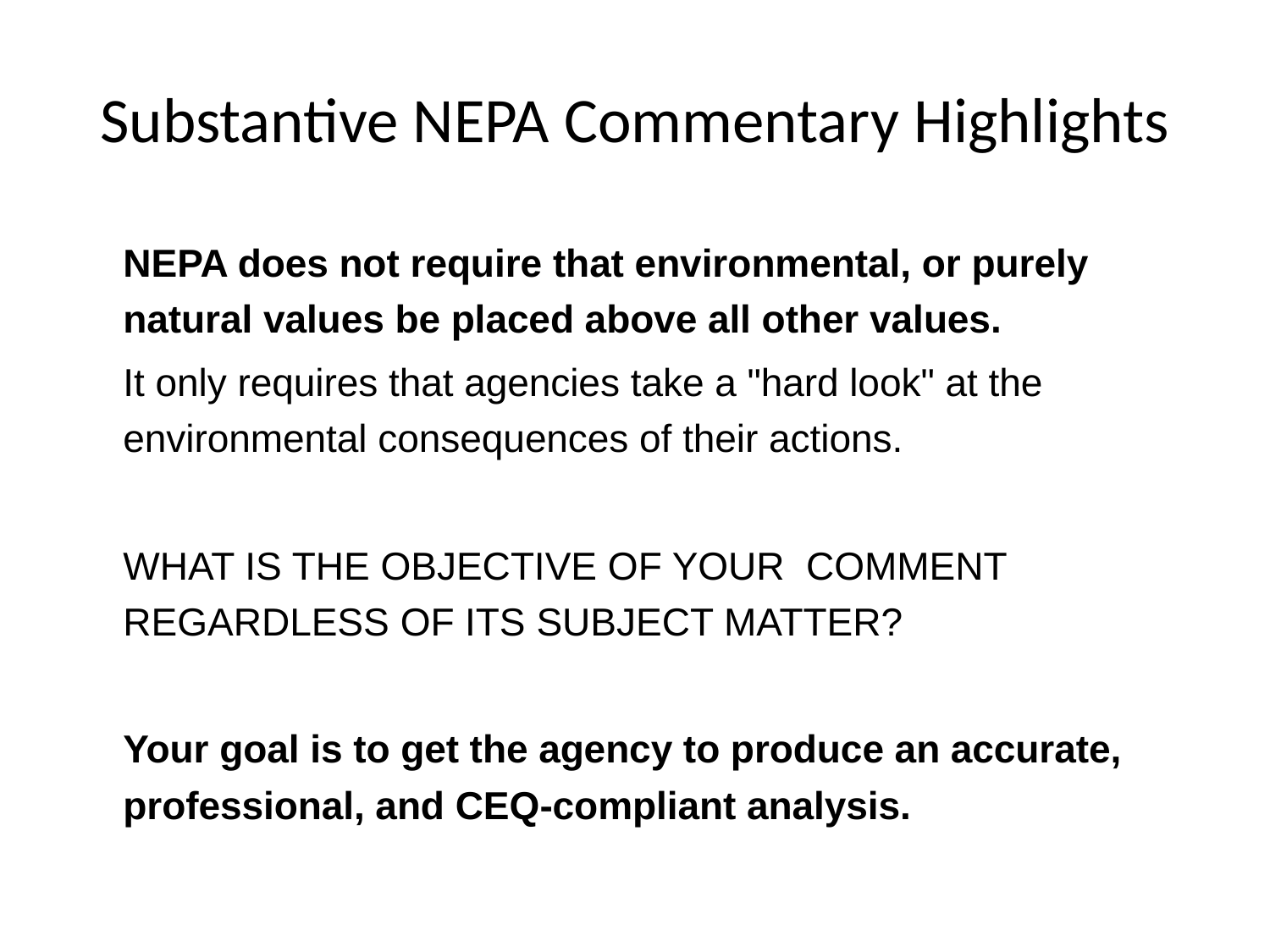

# Substantive NEPA Commentary Highlights
	NEPA does not require that environmental, or purely natural values be placed above all other values.
	It only requires that agencies take a "hard look" at the environmental consequences of their actions.

	WHAT IS THE OBJECTIVE OF YOUR  COMMENT REGARDLESS OF ITS SUBJECT MATTER?

	Your goal is to get the agency to produce an accurate, professional, and CEQ-compliant analysis.